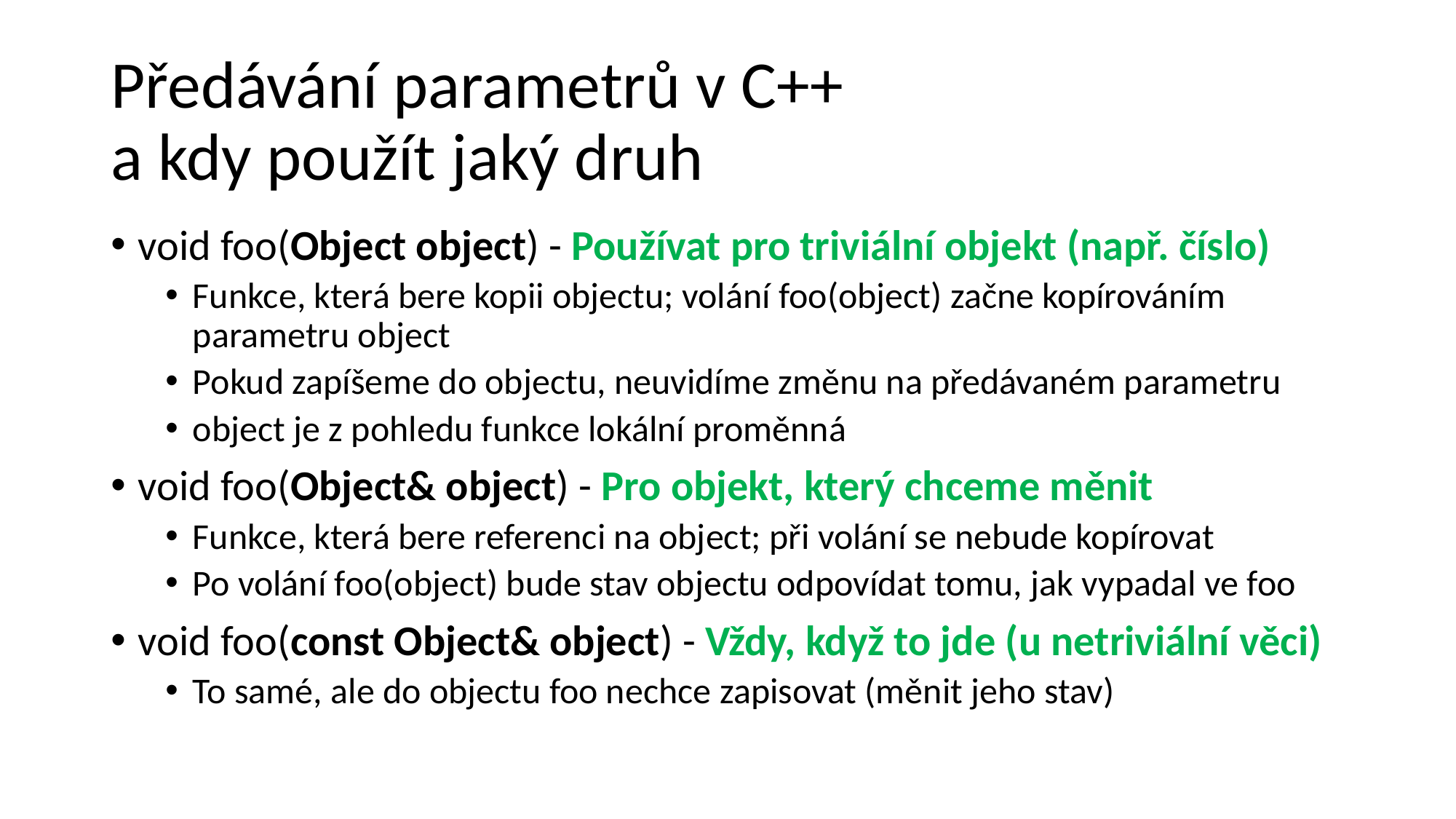

# Předávání parametrů v C++ a kdy použít jaký druh
void foo(Object object) - Používat pro triviální objekt (např. číslo)
Funkce, která bere kopii objectu; volání foo(object) začne kopírováním parametru object
Pokud zapíšeme do objectu, neuvidíme změnu na předávaném parametru
object je z pohledu funkce lokální proměnná
void foo(Object& object) - Pro objekt, který chceme měnit
Funkce, která bere referenci na object; při volání se nebude kopírovat
Po volání foo(object) bude stav objectu odpovídat tomu, jak vypadal ve foo
void foo(const Object& object) - Vždy, když to jde (u netriviální věci)
To samé, ale do objectu foo nechce zapisovat (měnit jeho stav)